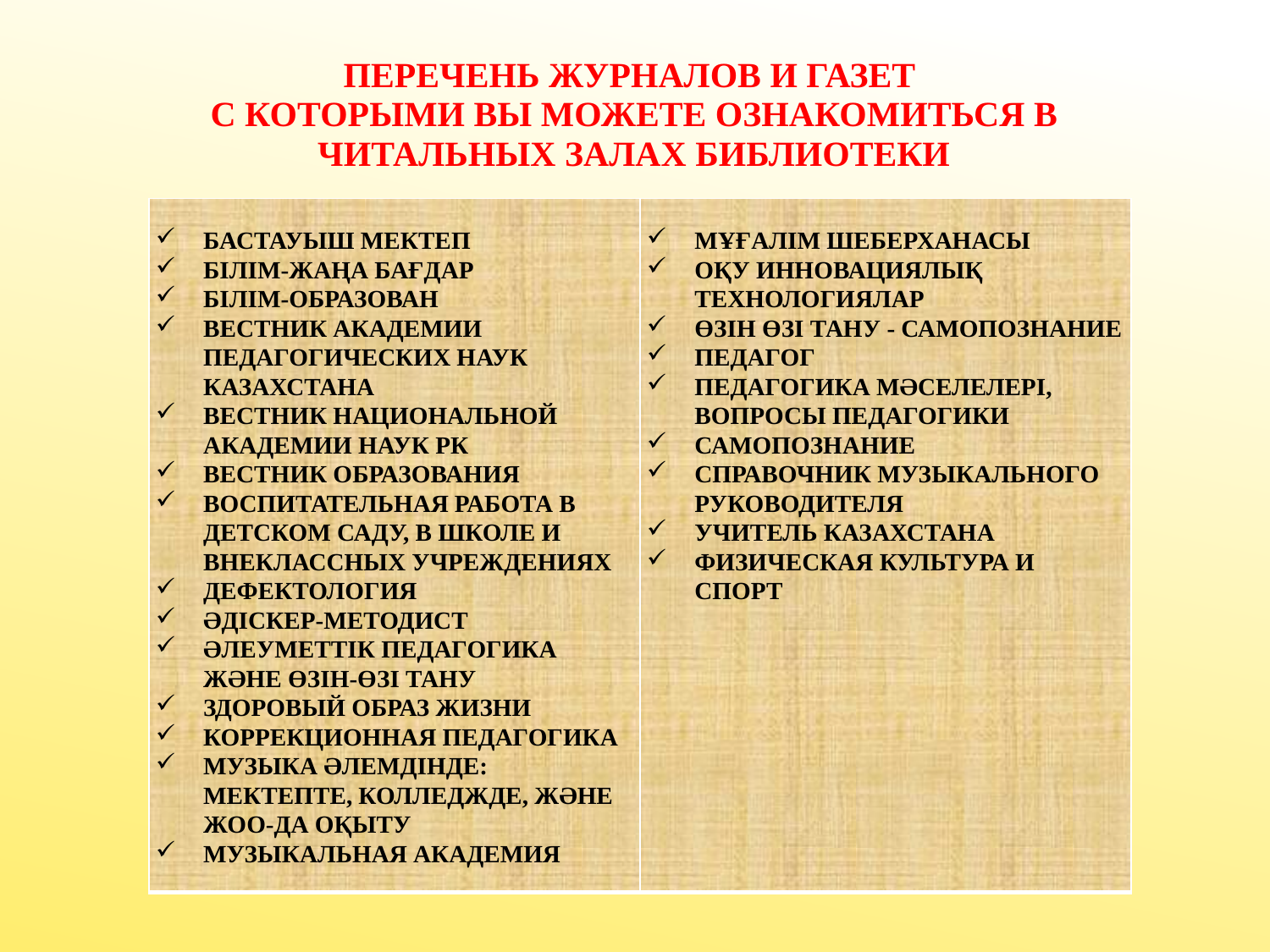

ПЕРЕЧЕНЬ ЖУРНАЛОВ И ГАЗЕТ
С КОТОРЫМИ ВЫ МОЖЕТЕ Ознакомиться В ЧИТАЛЬНЫХ ЗАЛАХ БИБЛИОТЕКИ
| БАСТАУЫШ МЕКТЕП БІЛІМ-ЖАҢА БАҒДАР БІЛІМ-ОБРАЗОВАН ВЕСТНИК АКАДЕМИИ ПЕДАГОГИЧЕСКИХ НАУК КАЗАХСТАНА ВЕСТНИК НАЦИОНАЛЬНОЙ АКАДЕМИИ НАУК РК ВЕСТНИК ОБРАЗОВАНИЯ ВОСПИТАТЕЛЬНАЯ РАБОТА В ДЕТСКОМ САДУ, В ШКОЛЕ И ВНЕКЛАССНЫХ УЧРЕЖДЕНИЯХ ДЕФЕКТОЛОГИЯ ӘДІСКЕР-МЕТОДИСТ ӘЛЕУМЕТТІК ПЕДАГОГИКА ЖӘНЕ ӨЗІН-ӨЗІ ТАНУ ЗДОРОВЫЙ ОБРАЗ ЖИЗНИ КОРРЕКЦИОННАЯ ПЕДАГОГИКА МУЗЫКА ӘЛЕМДІНДЕ: МЕКТЕПТЕ, КОЛЛЕДЖДЕ, ЖӘНЕ ЖОО-ДА ОҚЫТУ МУЗЫКАЛЬНАЯ АКАДЕМИЯ | МҰҒАЛІМ ШЕБЕРХАНАСЫ ОҚУ ИННОВАЦИЯЛЫҚ ТЕХНОЛОГИЯЛАР ӨЗІН ӨЗІ ТАНУ - САМОПОЗНАНИЕ ПЕДАГОГ ПЕДАГОГИКА МӘСЕЛЕЛЕРІ, ВОПРОСЫ ПЕДАГОГИКИ САМОПОЗНАНИЕ СПРАВОЧНИК МУЗЫКАЛЬНОГО РУКОВОДИТЕЛЯ УЧИТЕЛЬ КАЗАХСТАНА ФИЗИЧЕСКАЯ КУЛЬТУРА И СПОРТ |
| --- | --- |